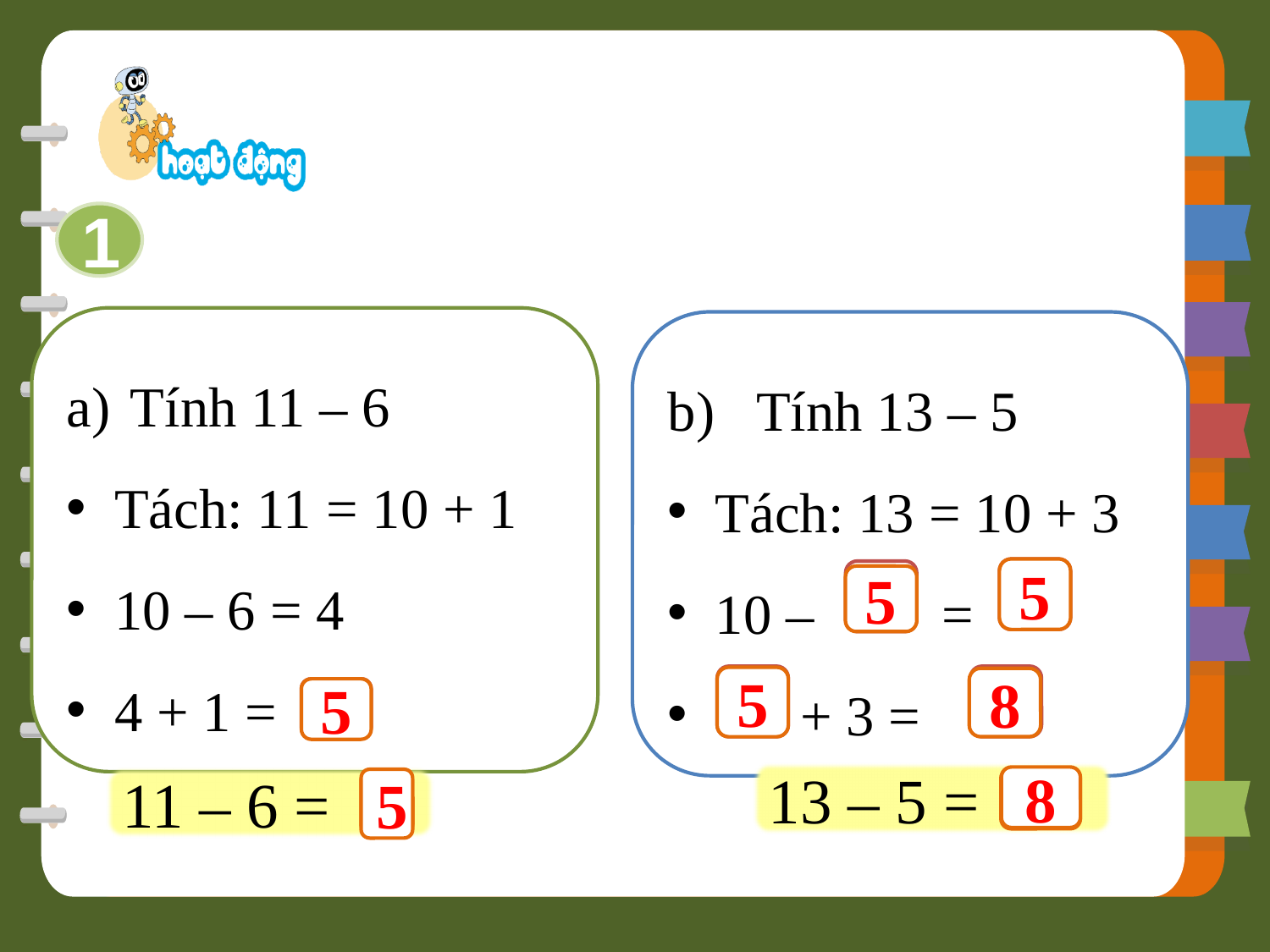

1
Tính 11 – 6
Tách: 11 = 10 + 1
10 – 6 = 4
4 + 1 =
?
b)   Tính 13 – 5
Tách: 13 = 10 + 3
10 –         =
      + 3 =
?
?
?
?
5
5
5
8
5
13 – 5 =
?
11 – 6 =
?
8
5